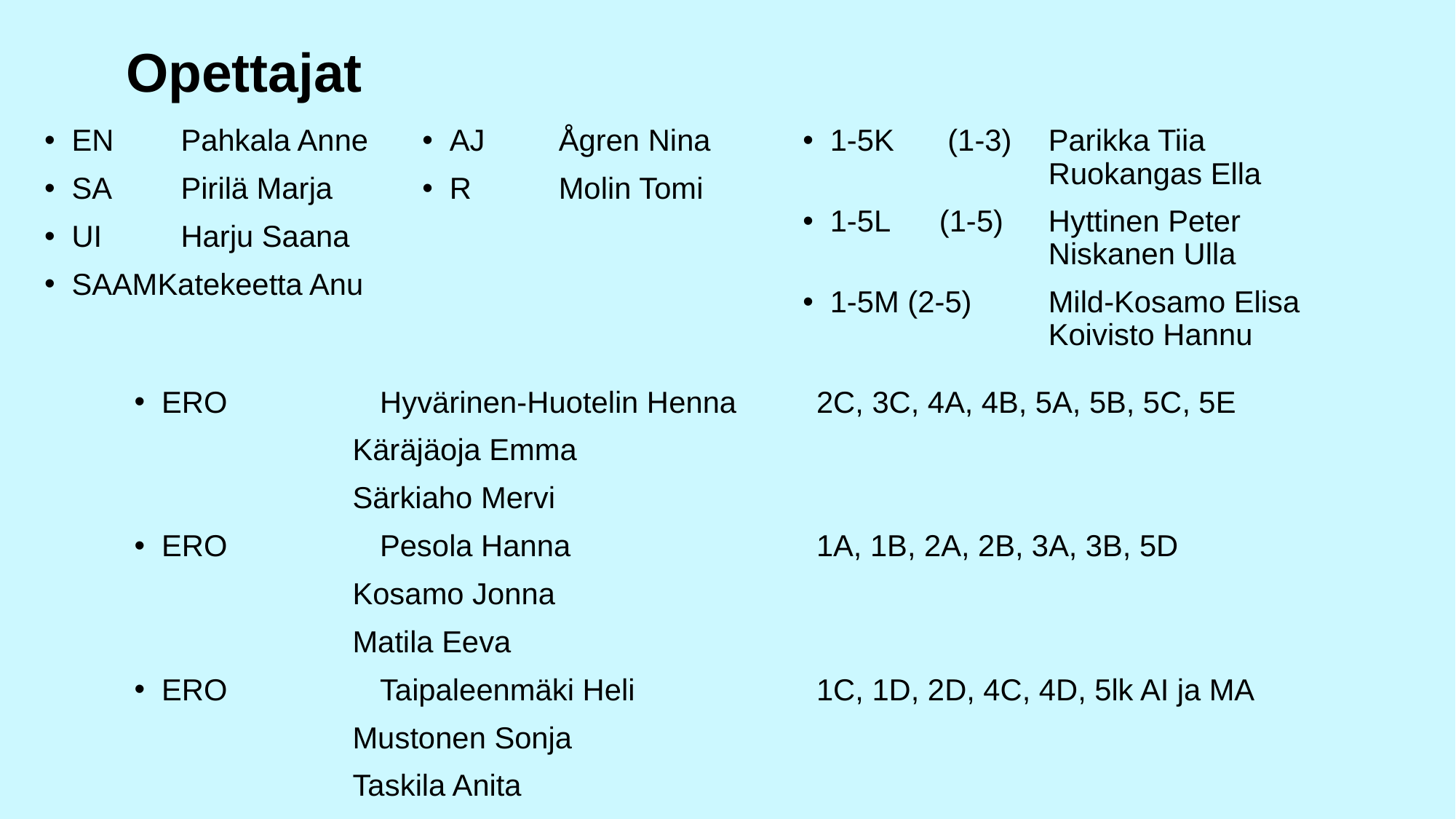

# Opettajat
EN	Pahkala Anne
SA	Pirilä Marja
UI	Harju Saana
SAAMKatekeetta Anu
AJ	Ågren Nina
R	Molin Tomi
1-5K	 (1-3)	Parikka Tiia				Ruokangas Ella
1-5L	(1-5)	Hyttinen Peter				Niskanen Ulla
1-5M (2-5)	Mild-Kosamo Elisa			Koivisto Hannu
ERO		Hyvärinen-Huotelin Henna	2C, 3C, 4A, 4B, 5A, 5B, 5C, 5E
		Käräjäoja Emma
		Särkiaho Mervi
ERO		Pesola Hanna			1A, 1B, 2A, 2B, 3A, 3B, 5D
		Kosamo Jonna
		Matila Eeva
ERO		Taipaleenmäki Heli		1C, 1D, 2D, 4C, 4D, 5lk AI ja MA
		Mustonen Sonja
		Taskila Anita